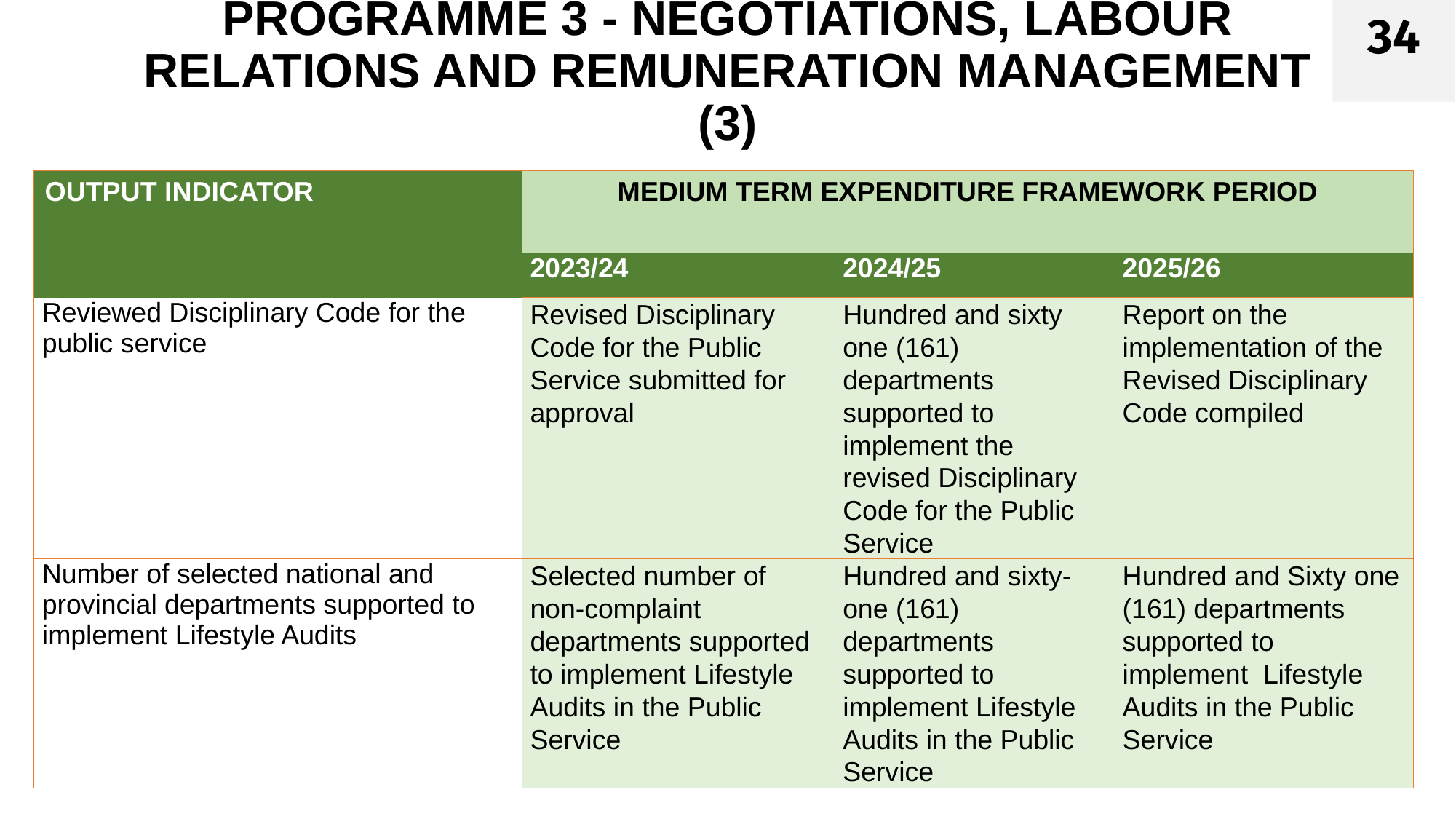

34
# PROGRAMME 3 - NEGOTIATIONS, LABOUR RELATIONS AND REMUNERATION MANAGEMENT (3)
| OUTPUT INDICATOR | MEDIUM TERM EXPENDITURE FRAMEWORK PERIOD |  |  |
| --- | --- | --- | --- |
|  | 2023/24 | 2024/25 | 2025/26 |
| Reviewed Disciplinary Code for the public service | Revised Disciplinary Code for the Public Service submitted for approval | Hundred and sixty one (161) departments supported to implement the revised Disciplinary Code for the Public Service | Report on the implementation of the Revised Disciplinary Code compiled |
| Number of selected national and provincial departments supported to implement Lifestyle Audits | Selected number of non-complaint departments supported to implement Lifestyle Audits in the Public Service | Hundred and sixty-one (161) departments supported to implement Lifestyle Audits in the Public Service | Hundred and Sixty one (161) departments supported to implement Lifestyle Audits in the Public Service |